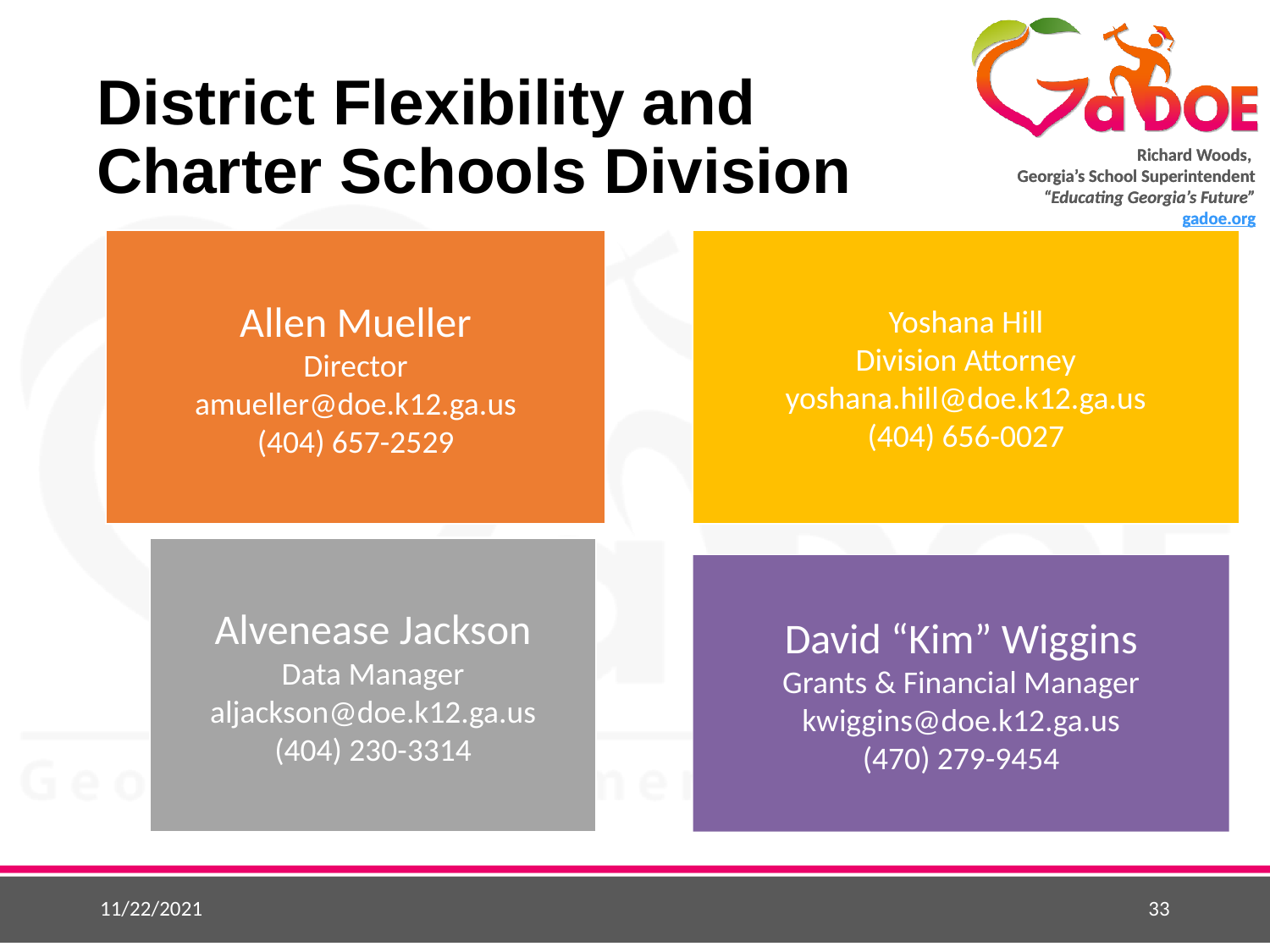

# District Flexibility and Charter Schools Division
Allen Mueller
Director
amueller@doe.k12.ga.us
(404) 657-2529
Alvenease Jackson
Data Manager
aljackson@doe.k12.ga.us
(404) 230-3314
Yoshana Hill
Division Attorney
yoshana.hill@doe.k12.ga.us
(404) 656-0027

David “Kim” Wiggins
Grants & Financial Manager
kwiggins@doe.k12.ga.us
(470) 279-9454
11/22/2021
33